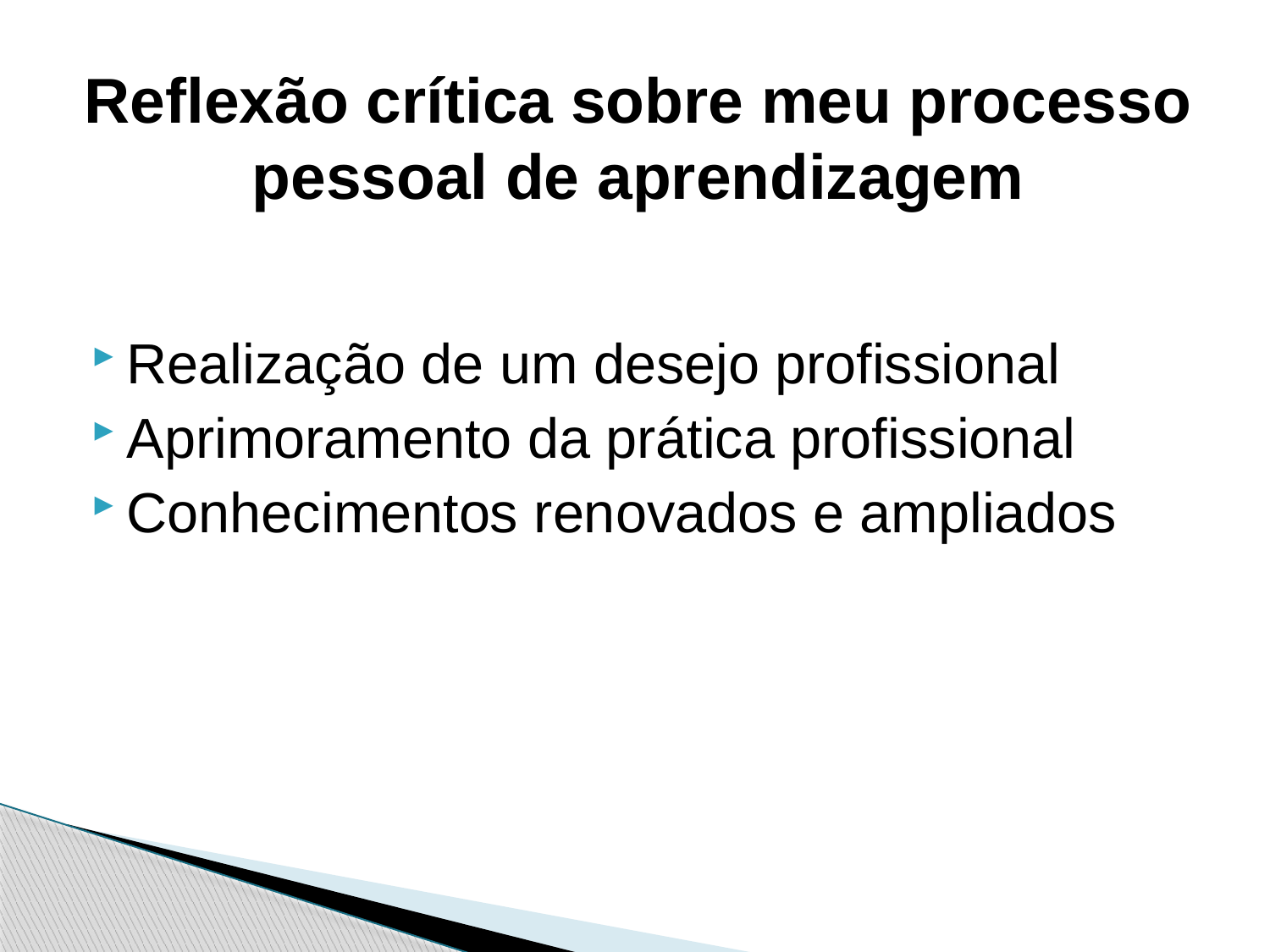

# Reflexão crítica sobre meu processo pessoal de aprendizagem

Realização de um desejo profissional
Aprimoramento da prática profissional
Conhecimentos renovados e ampliados